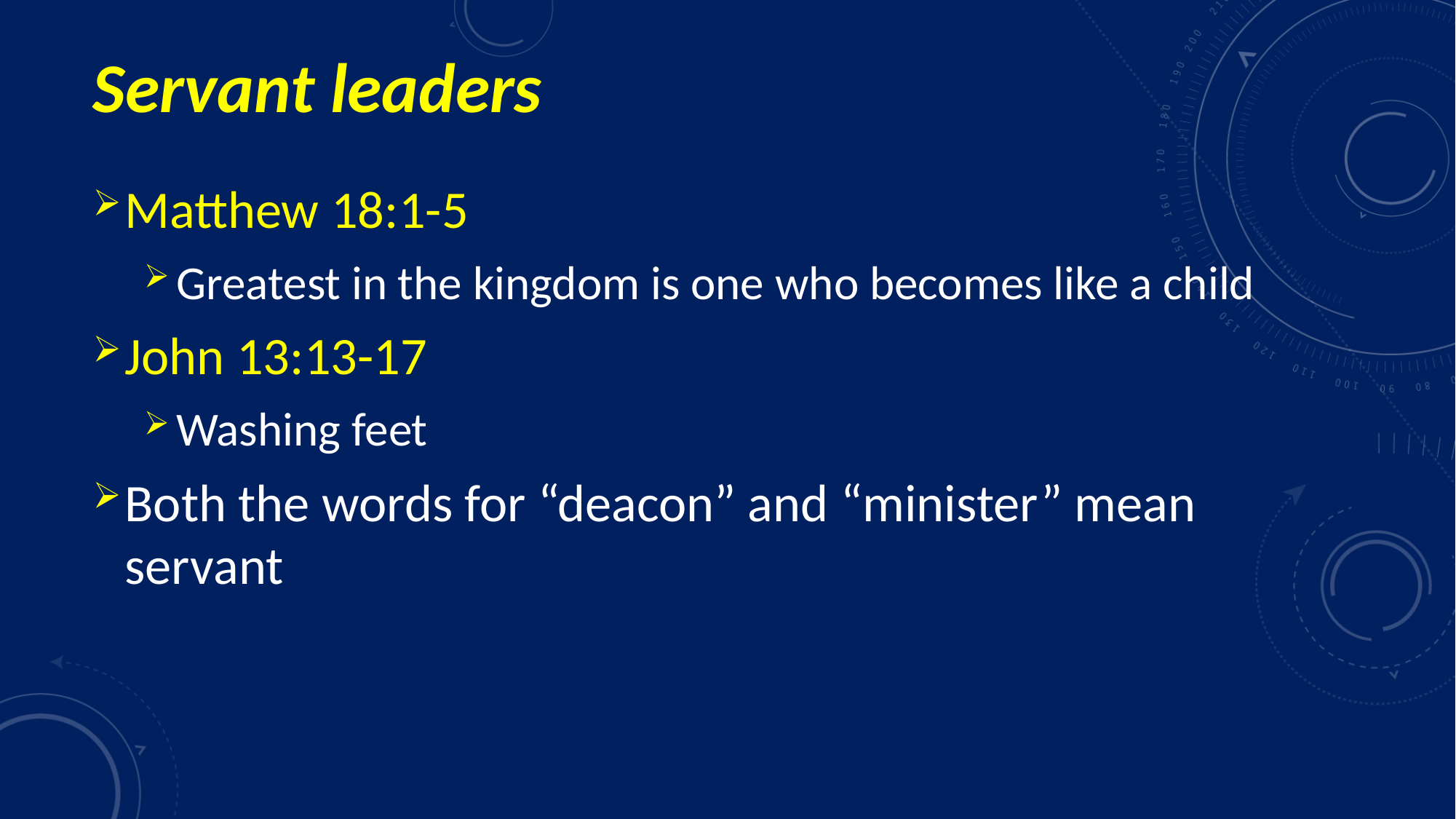

# Servant leaders
Matthew 18:1-5
Greatest in the kingdom is one who becomes like a child
John 13:13-17
Washing feet
Both the words for “deacon” and “minister” mean servant